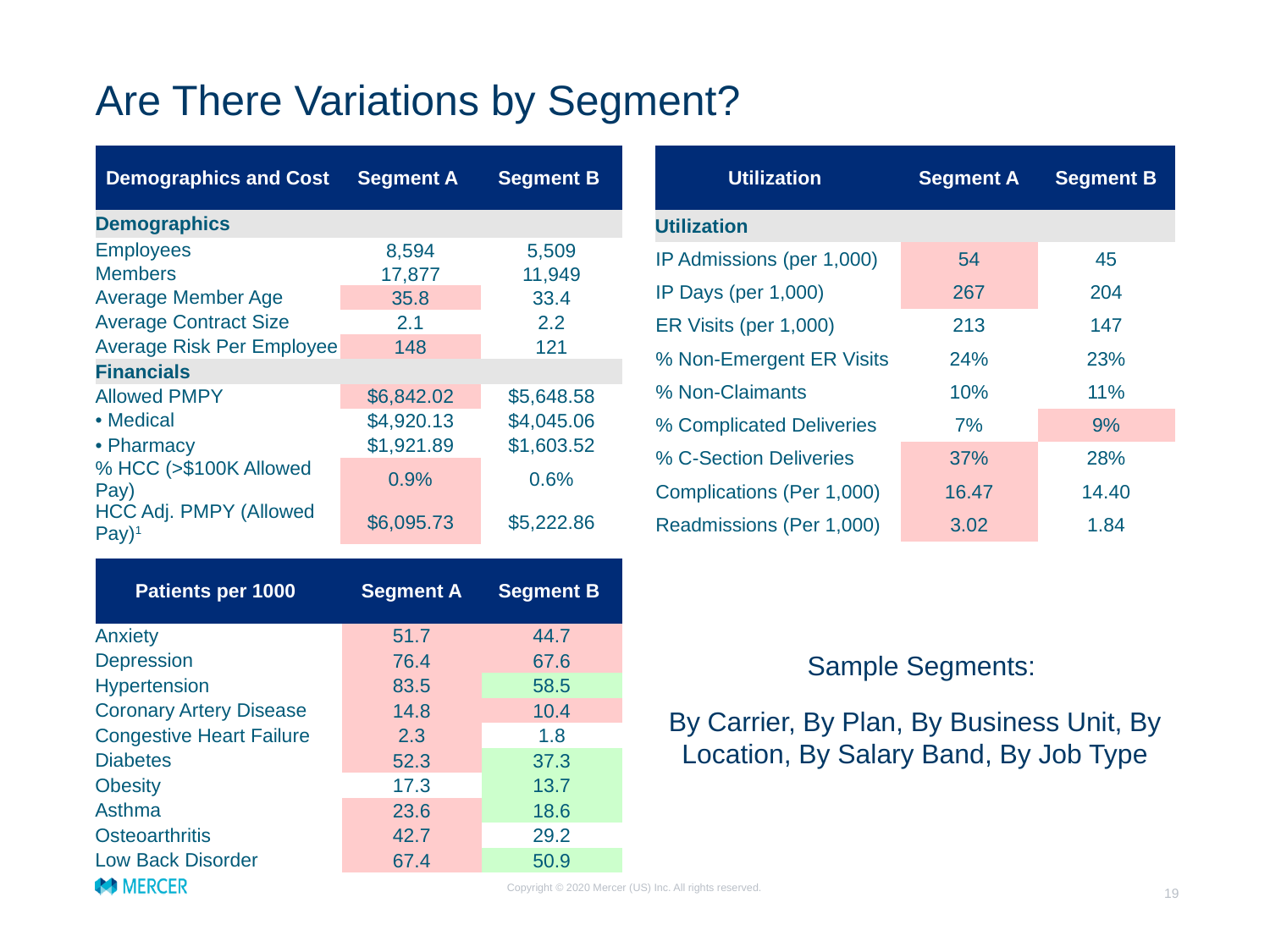

# Are There Variations by Segment?
| Demographics and Cost | Segment A | Segment B |
| --- | --- | --- |
| Demographics |  |  |
| Employees | 8,594 | 5,509 |
| Members | 17,877 | 11,949 |
| Average Member Age | 35.8 | 33.4 |
| Average Contract Size | 2.1 | 2.2 |
| Average Risk Per Employee | 148 | 121 |
| Financials |  |  |
| Allowed PMPY | $6,842.02 | $5,648.58 |
| • Medical | $4,920.13 | $4,045.06 |
| • Pharmacy | $1,921.89 | $1,603.52 |
| % HCC (>$100K Allowed Pay) | 0.9% | 0.6% |
| HCC Adj. PMPY (Allowed Pay)1 | $6,095.73 | $5,222.86 |
| Utilization | Segment A | Segment B |
| --- | --- | --- |
| Utilization |  |  |
| IP Admissions (per 1,000) | 54 | 45 |
| IP Days (per 1,000) | 267 | 204 |
| ER Visits (per 1,000) | 213 | 147 |
| % Non-Emergent ER Visits | 24% | 23% |
| % Non-Claimants | 10% | 11% |
| % Complicated Deliveries | 7% | 9% |
| % C-Section Deliveries | 37% | 28% |
| Complications (Per 1,000) | 16.47 | 14.40 |
| Readmissions (Per 1,000) | 3.02 | 1.84 |
| Patients per 1000 | Segment A | Segment B |
| --- | --- | --- |
| Anxiety | 51.7 | 44.7 |
| Depression | 76.4 | 67.6 |
| Hypertension | 83.5 | 58.5 |
| Coronary Artery Disease | 14.8 | 10.4 |
| Congestive Heart Failure | 2.3 | 1.8 |
| Diabetes | 52.3 | 37.3 |
| Obesity | 17.3 | 13.7 |
| Asthma | 23.6 | 18.6 |
| Osteoarthritis | 42.7 | 29.2 |
| Low Back Disorder | 67.4 | 50.9 |
  Sample Segments:
By Carrier, By Plan, By Business Unit, By Location, By Salary Band, By Job Type